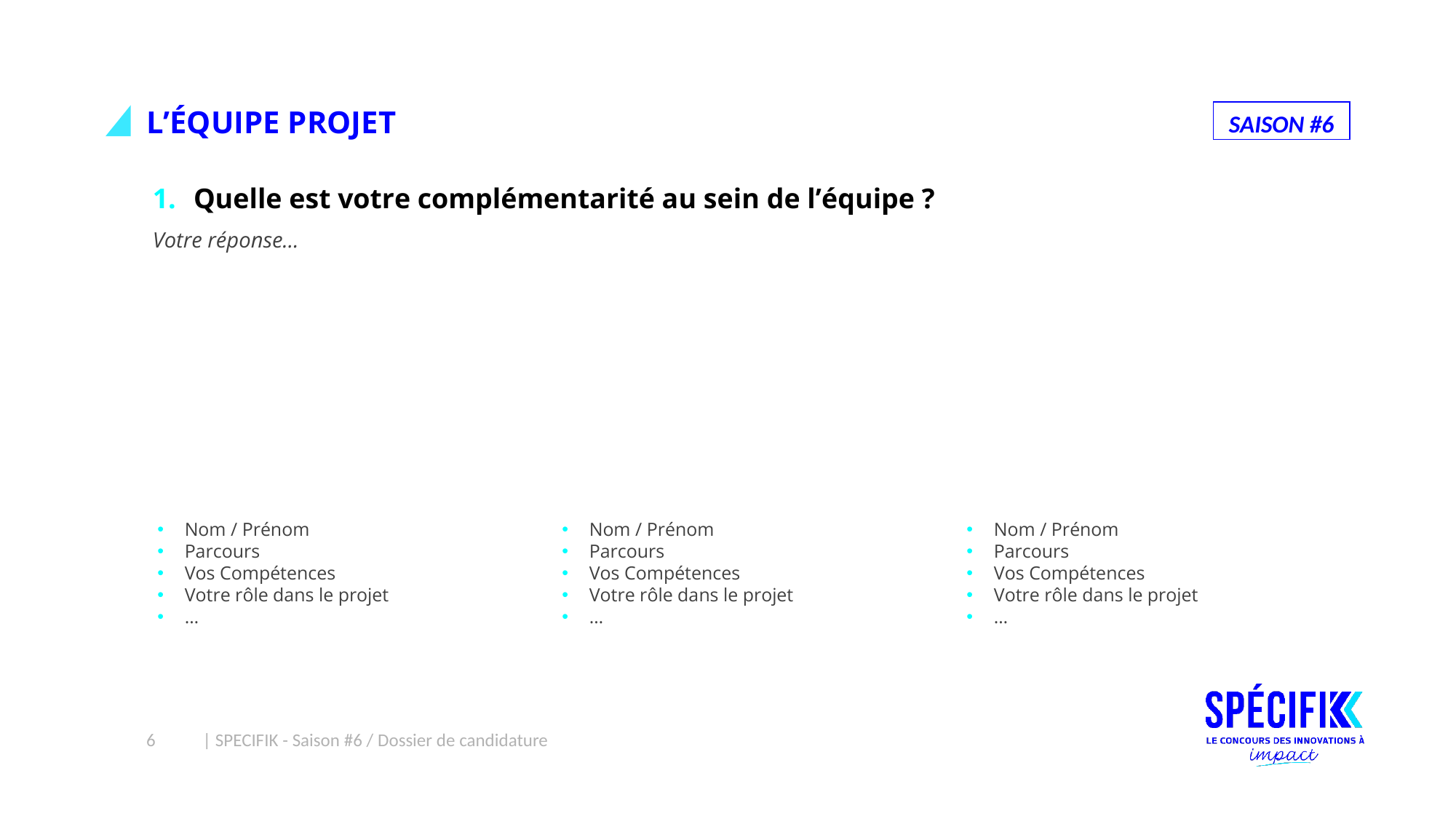

# L’ÉQUIPE PROJET
Quelle est votre complémentarité au sein de l’équipe ?
Votre réponse…

Nom / Prénom
Parcours
Vos Compétences
Votre rôle dans le projet
…
Nom / Prénom
Parcours
Vos Compétences
Votre rôle dans le projet
…
Nom / Prénom
Parcours
Vos Compétences
Votre rôle dans le projet
…
6
| SPECIFIK - Saison #6 / Dossier de candidature